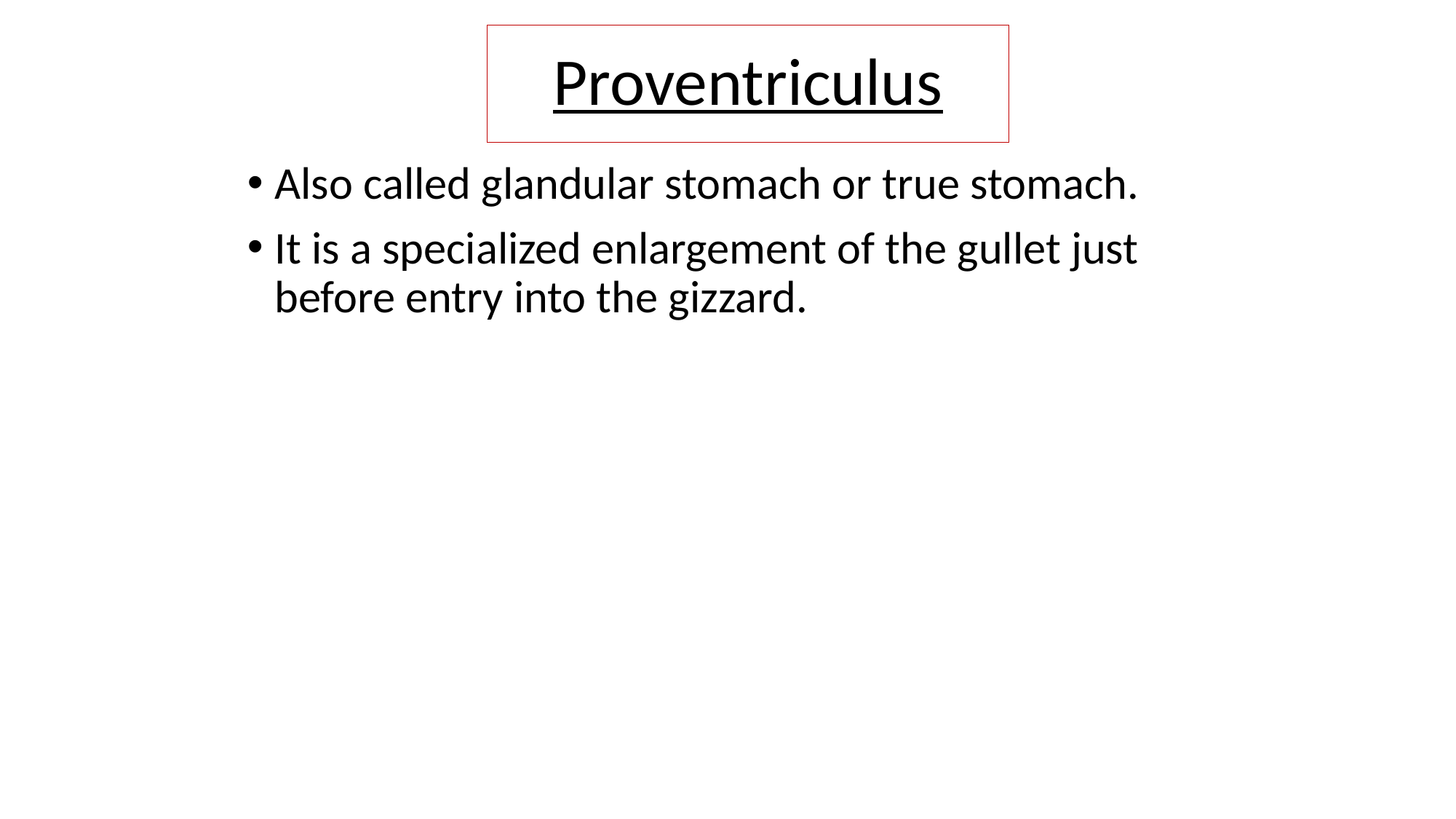

# Proventriculus
Also called glandular stomach or true stomach.
It is a specialized enlargement of the gullet just before entry into the gizzard.